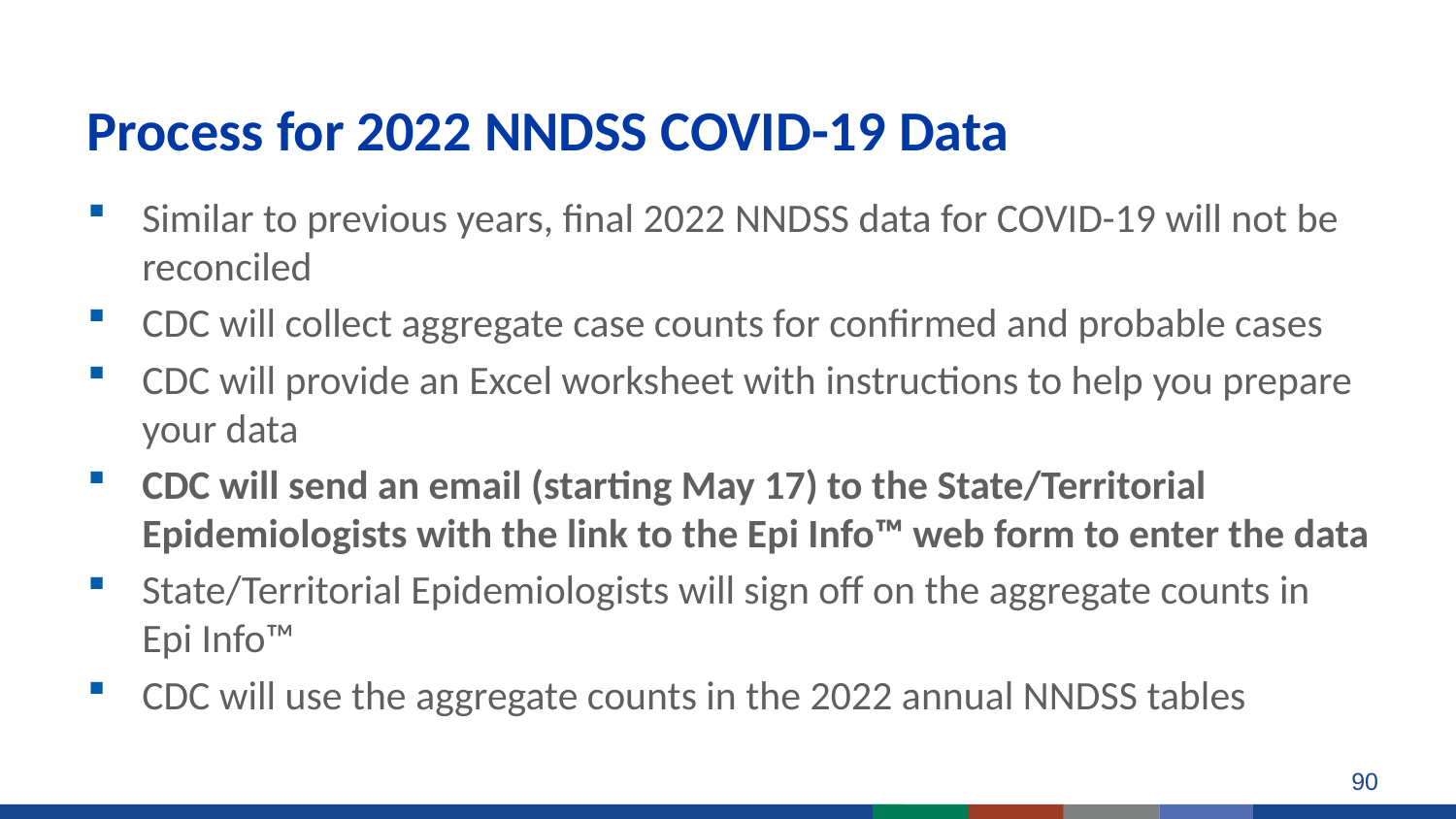

# Process for 2022 NNDSS COVID-19 Data
Similar to previous years, final 2022 NNDSS data for COVID-19 will not be reconciled
CDC will collect aggregate case counts for confirmed and probable cases
CDC will provide an Excel worksheet with instructions to help you prepare your data
CDC will send an email (starting May 17) to the State/Territorial Epidemiologists with the link to the Epi Info™ web form to enter the data
State/Territorial Epidemiologists will sign off on the aggregate counts in
Epi Info™
CDC will use the aggregate counts in the 2022 annual NNDSS tables

90